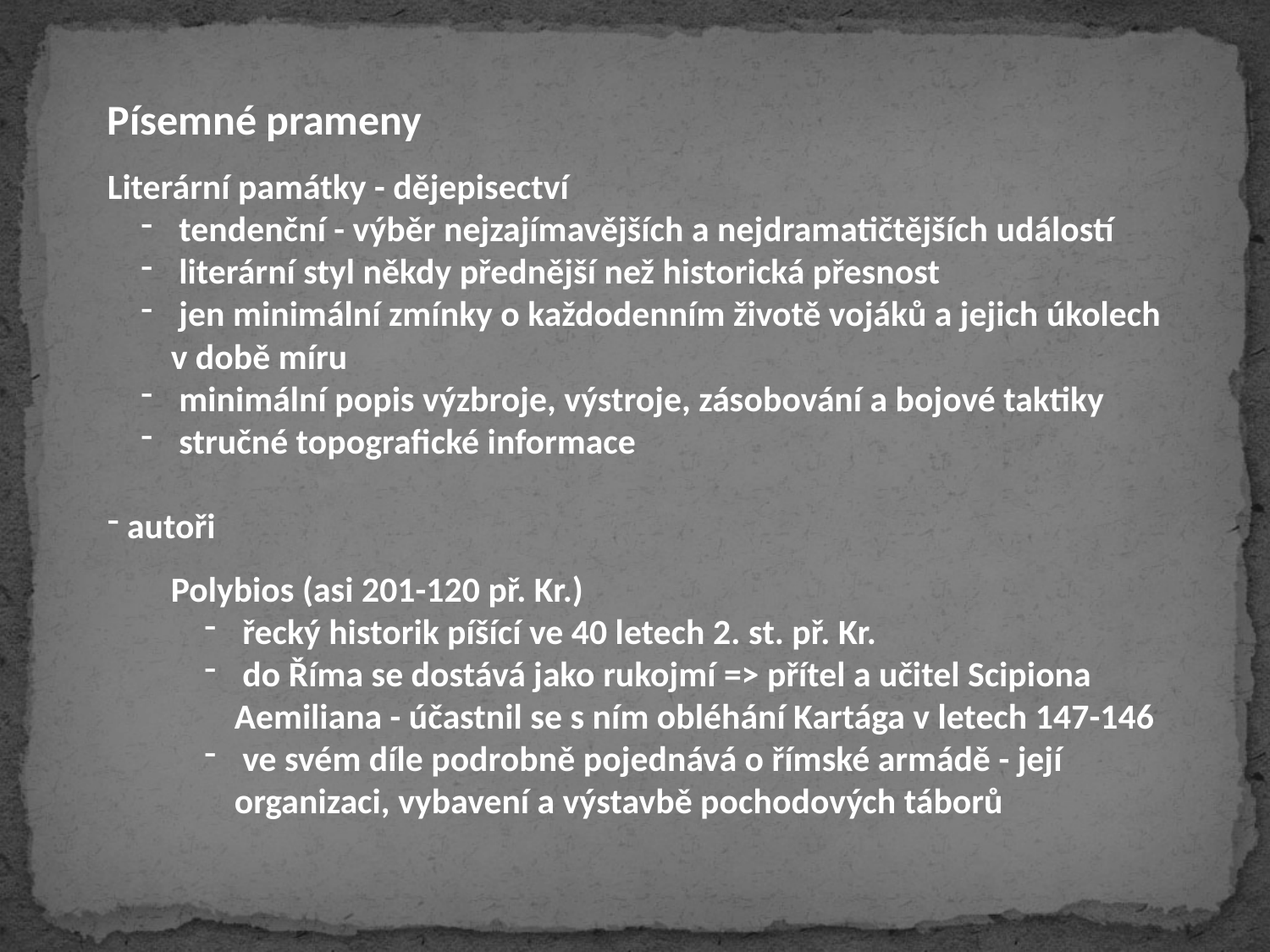

Písemné prameny

Literární památky - dějepisectví
 tendenční - výběr nejzajímavějších a nejdramatičtějších událostí
 literární styl někdy přednější než historická přesnost
 jen minimální zmínky o každodenním životě vojáků a jejich úkolech v době míru
 minimální popis výzbroje, výstroje, zásobování a bojové taktiky
 stručné topografické informace

 autoři

Polybios (asi 201-120 př. Kr.)
 řecký historik píšící ve 40 letech 2. st. př. Kr.
 do Říma se dostává jako rukojmí => přítel a učitel Scipiona Aemiliana - účastnil se s ním obléhání Kartága v letech 147-146
 ve svém díle podrobně pojednává o římské armádě - její organizaci, vybavení a výstavbě pochodových táborů